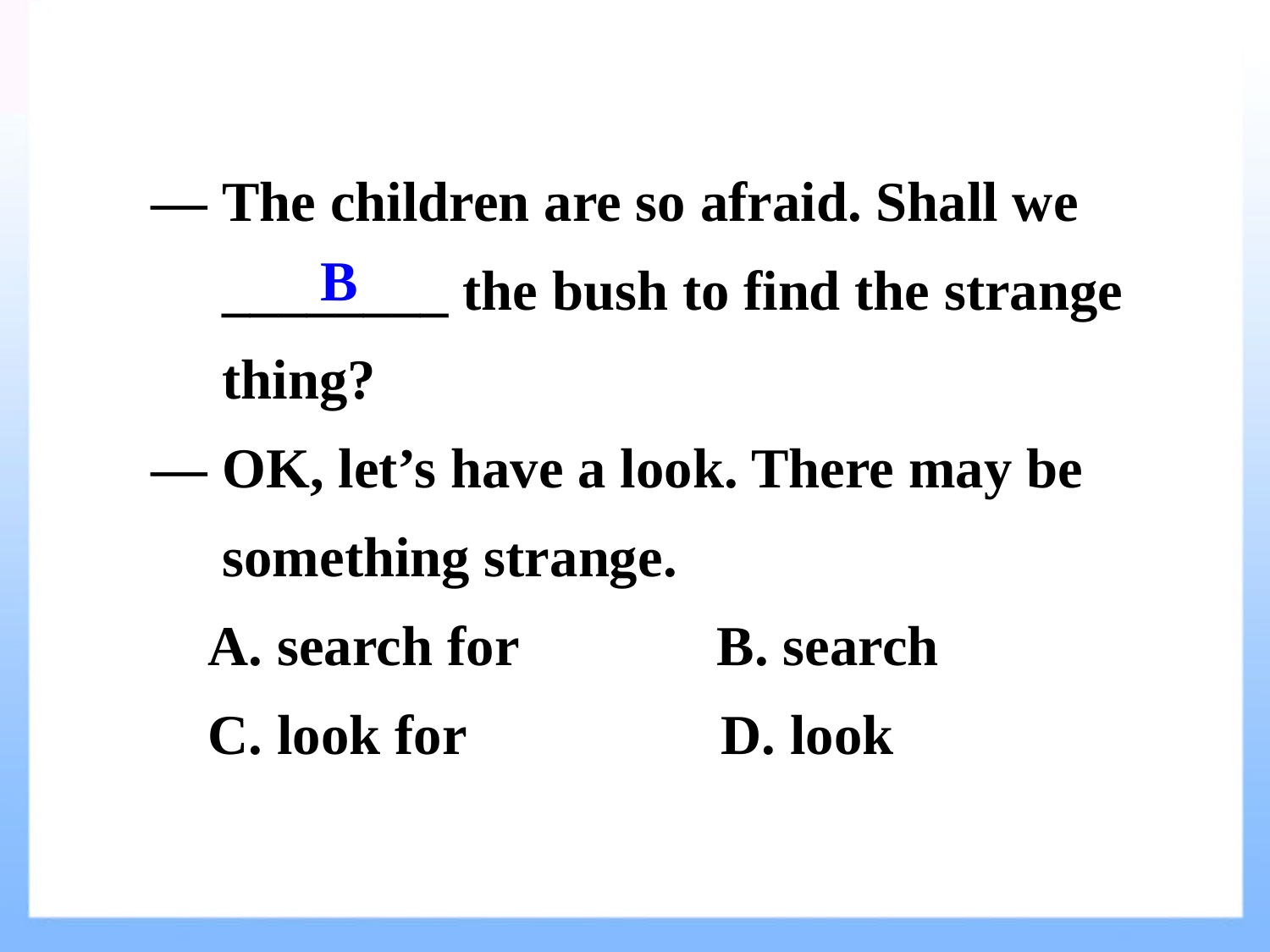

— The children are so afraid. Shall we
     ________ the bush to find the strange
     thing?
— OK, let’s have a look. There may be
     something strange.
    A. search for              B. search
    C. look for                  D. look
B